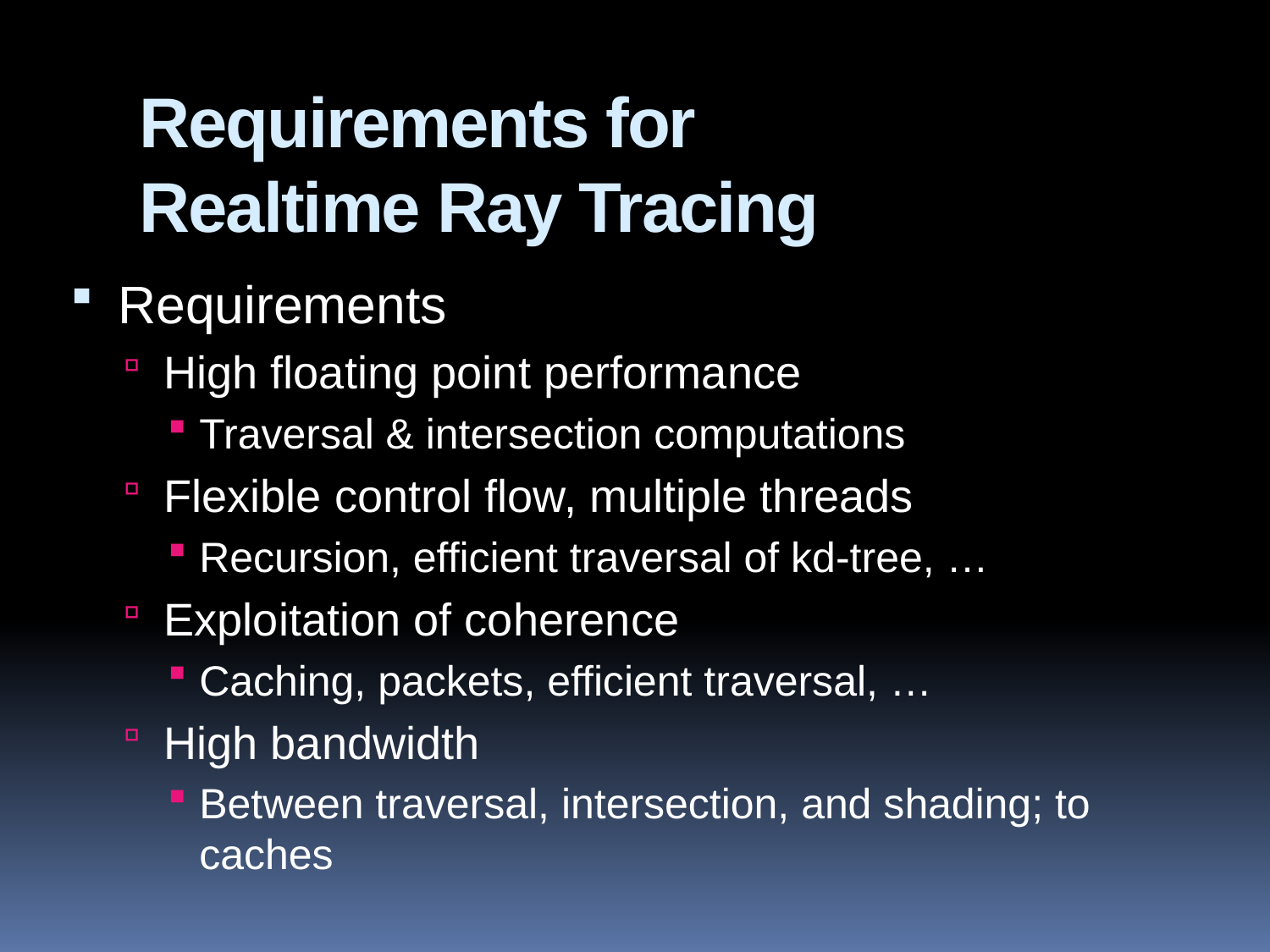

# Requirements for Realtime Ray Tracing
Requirements
High floating point performance
Traversal & intersection computations
Flexible control flow, multiple threads
Recursion, efficient traversal of kd-tree, …
Exploitation of coherence
Caching, packets, efficient traversal, …
High bandwidth
Between traversal, intersection, and shading; to caches